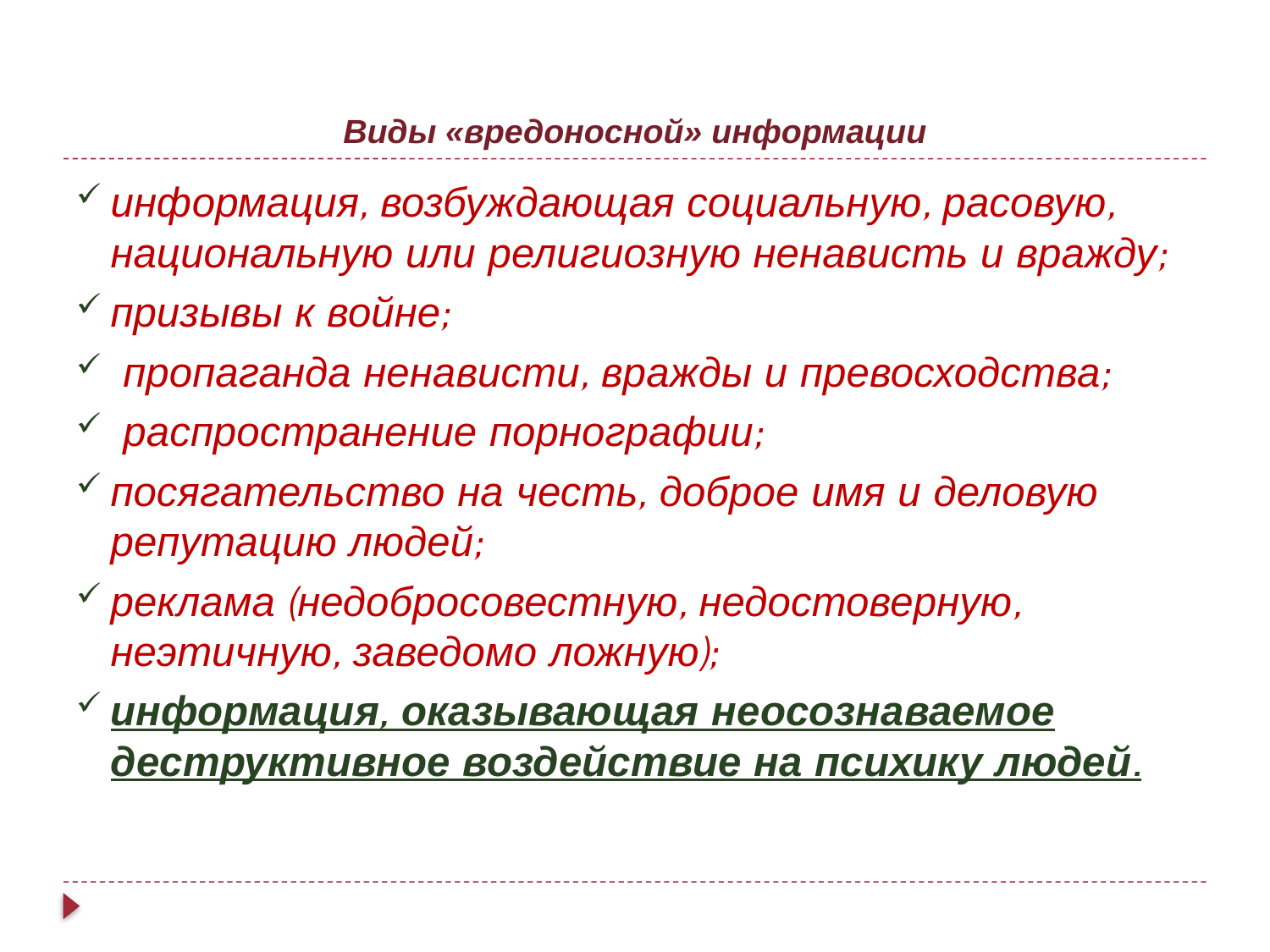

# Виды «вредоносной» информации
информация, возбуждающая социальную, расовую, национальную или религиозную ненависть и вражду;
призывы к войне;
 пропаганда ненависти, вражды и превосходства;
 распространение порнографии;
посягательство на честь, доброе имя и деловую репутацию людей;
реклама (недобросовестную, недостоверную, неэтичную, заведомо ложную);
информация, оказывающая неосознаваемое деструктивное воздействие на психику людей.